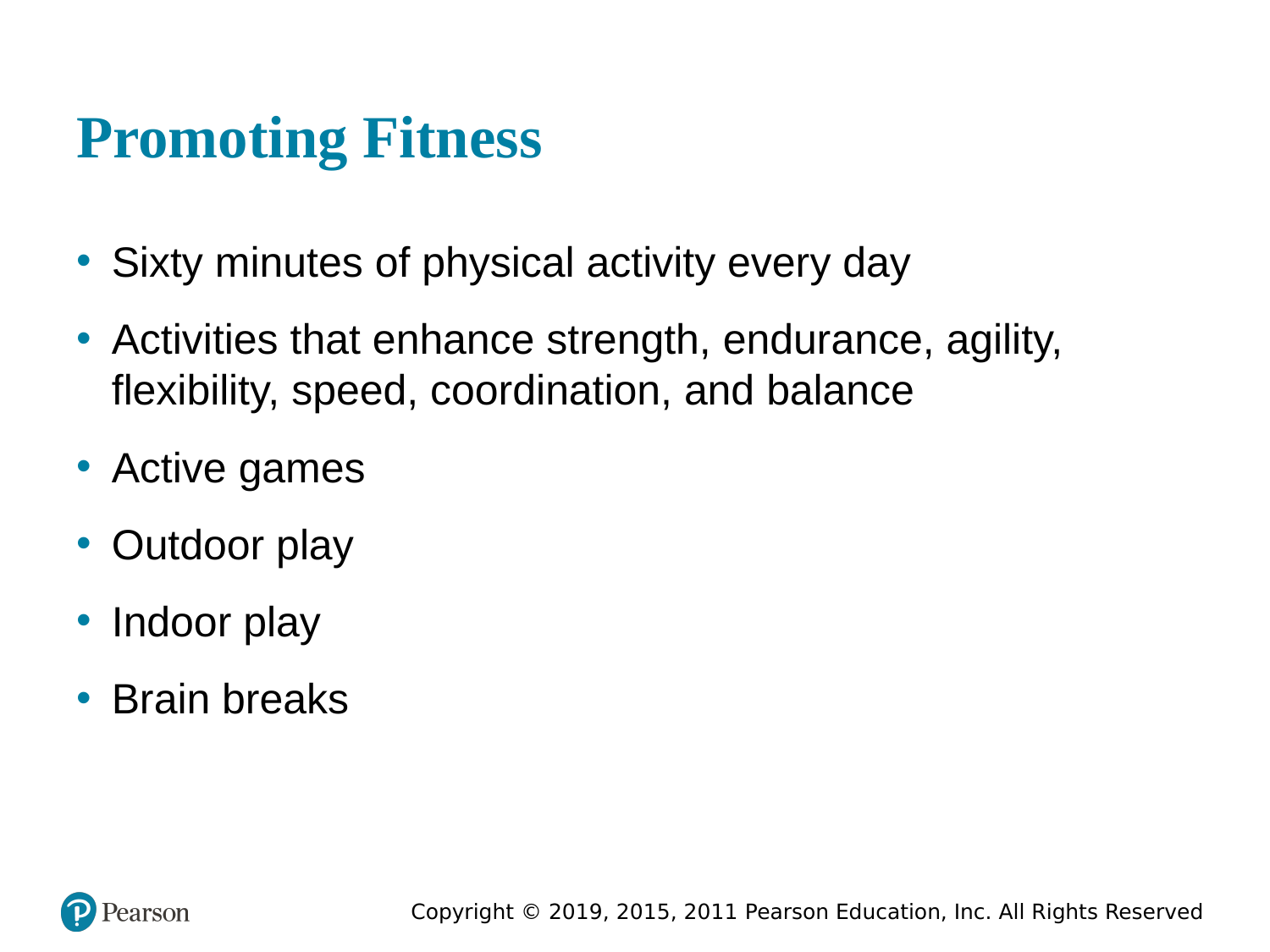

# Promoting Fitness
Sixty minutes of physical activity every day
Activities that enhance strength, endurance, agility, flexibility, speed, coordination, and balance
Active games
Outdoor play
Indoor play
Brain breaks